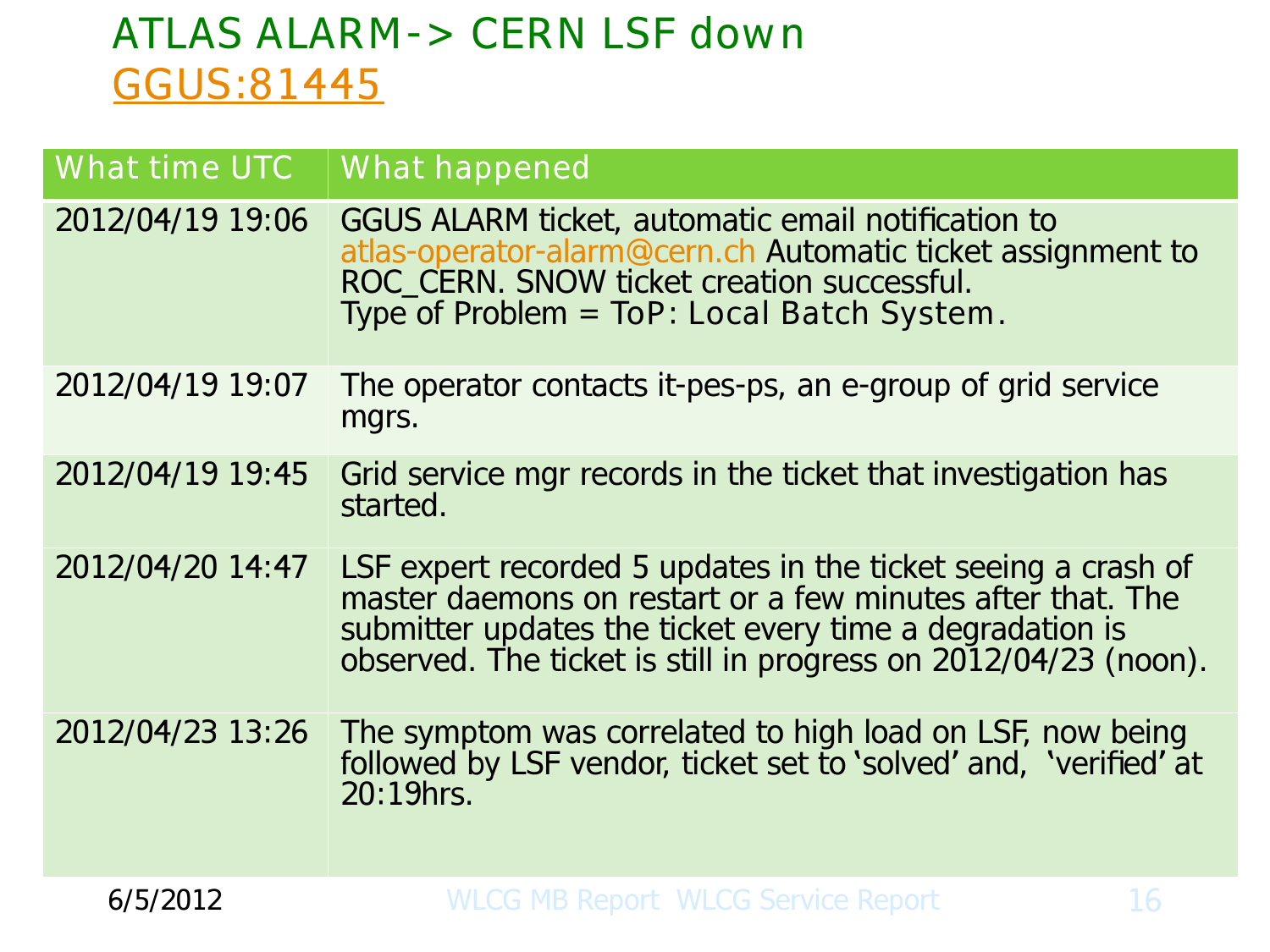

# ATLAS ALARM-> CERN LSF down GGUS:81445
| What time UTC | What happened |
| --- | --- |
| 2012/04/19 19:06 | GGUS ALARM ticket, automatic email notification to atlas-operator-alarm@cern.ch Automatic ticket assignment to ROC\_CERN. SNOW ticket creation successful. Type of Problem = ToP: Local Batch System. |
| 2012/04/19 19:07 | The operator contacts it-pes-ps, an e-group of grid service mgrs. |
| 2012/04/19 19:45 | Grid service mgr records in the ticket that investigation has started. |
| 2012/04/20 14:47 | LSF expert recorded 5 updates in the ticket seeing a crash of master daemons on restart or a few minutes after that. The submitter updates the ticket every time a degradation is observed. The ticket is still in progress on 2012/04/23 (noon). |
| 2012/04/23 13:26 | The symptom was correlated to high load on LSF, now being followed by LSF vendor, ticket set to ‘solved’ and, ‘verified’ at 20:19hrs. |

6/5/2012
WLCG MB Report  WLCG Service Report
16